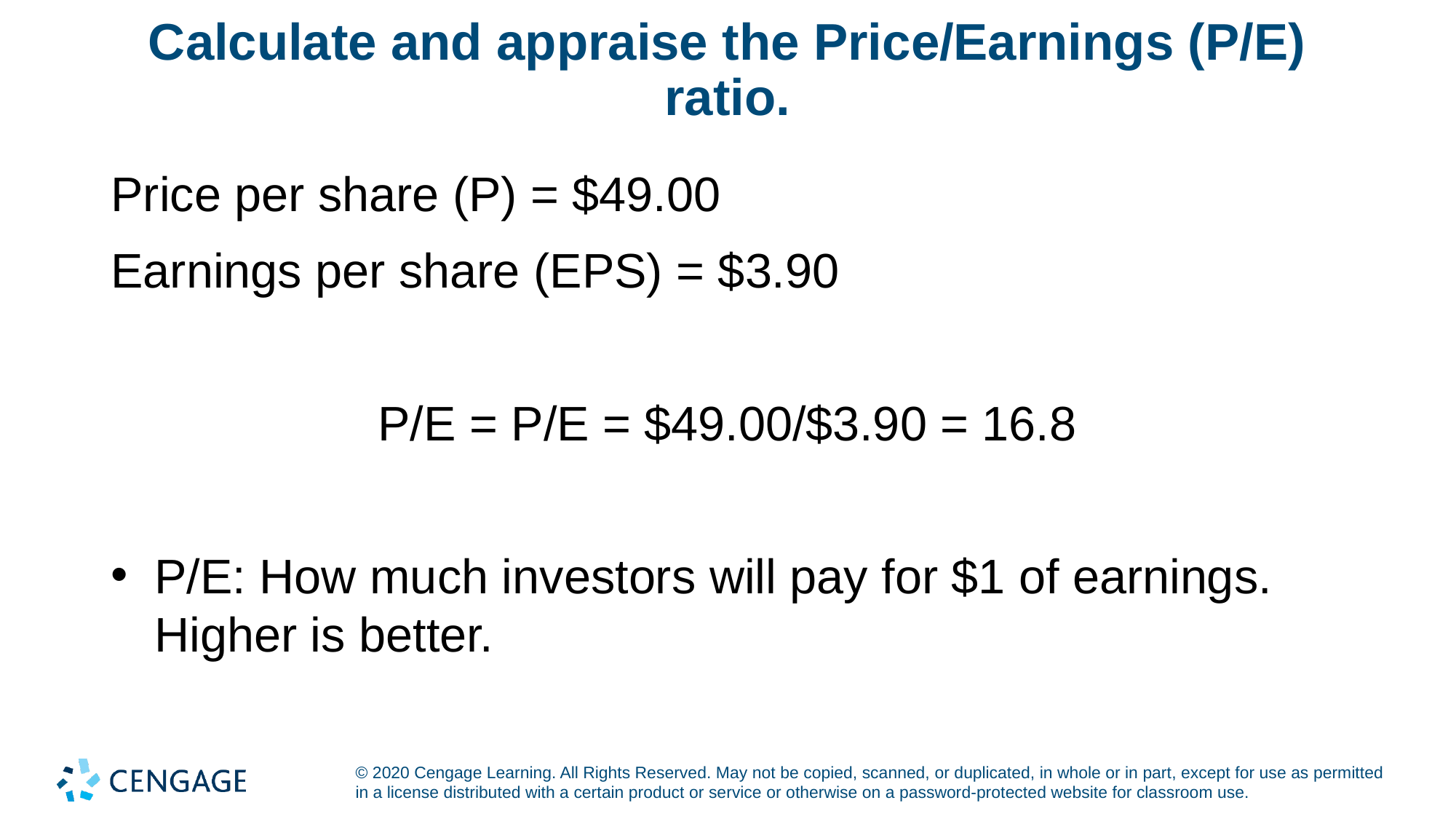

# Calculate and appraise the Price/Earnings (P/E) ratio.
Price per share (P) = $49.00
Earnings per share (EPS) = $3.90

P/E = P/E = $49.00/$3.90 = 16.8

P/E: How much investors will pay for $1 of earnings.  Higher is better.